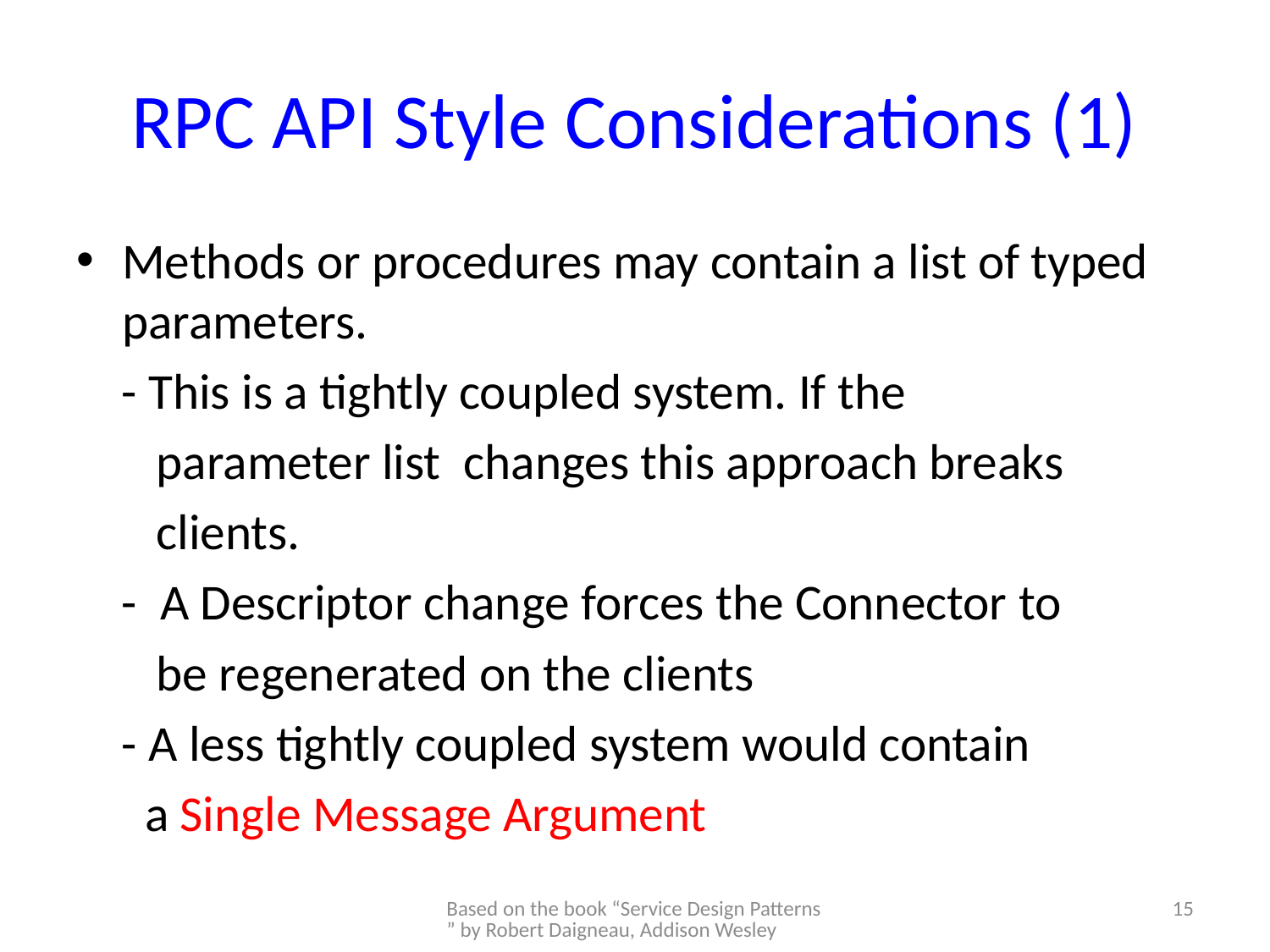

# RPC API Style Considerations (1)
Methods or procedures may contain a list of typed parameters.
    - This is a tightly coupled system. If the
       parameter list  changes this approach breaks
       clients.
    -  A Descriptor change forces the Connector to
       be regenerated on the clients
    - A less tightly coupled system would contain
      a Single Message Argument

Based on the book “Service Design Patterns” by Robert Daigneau, Addison Wesley
15